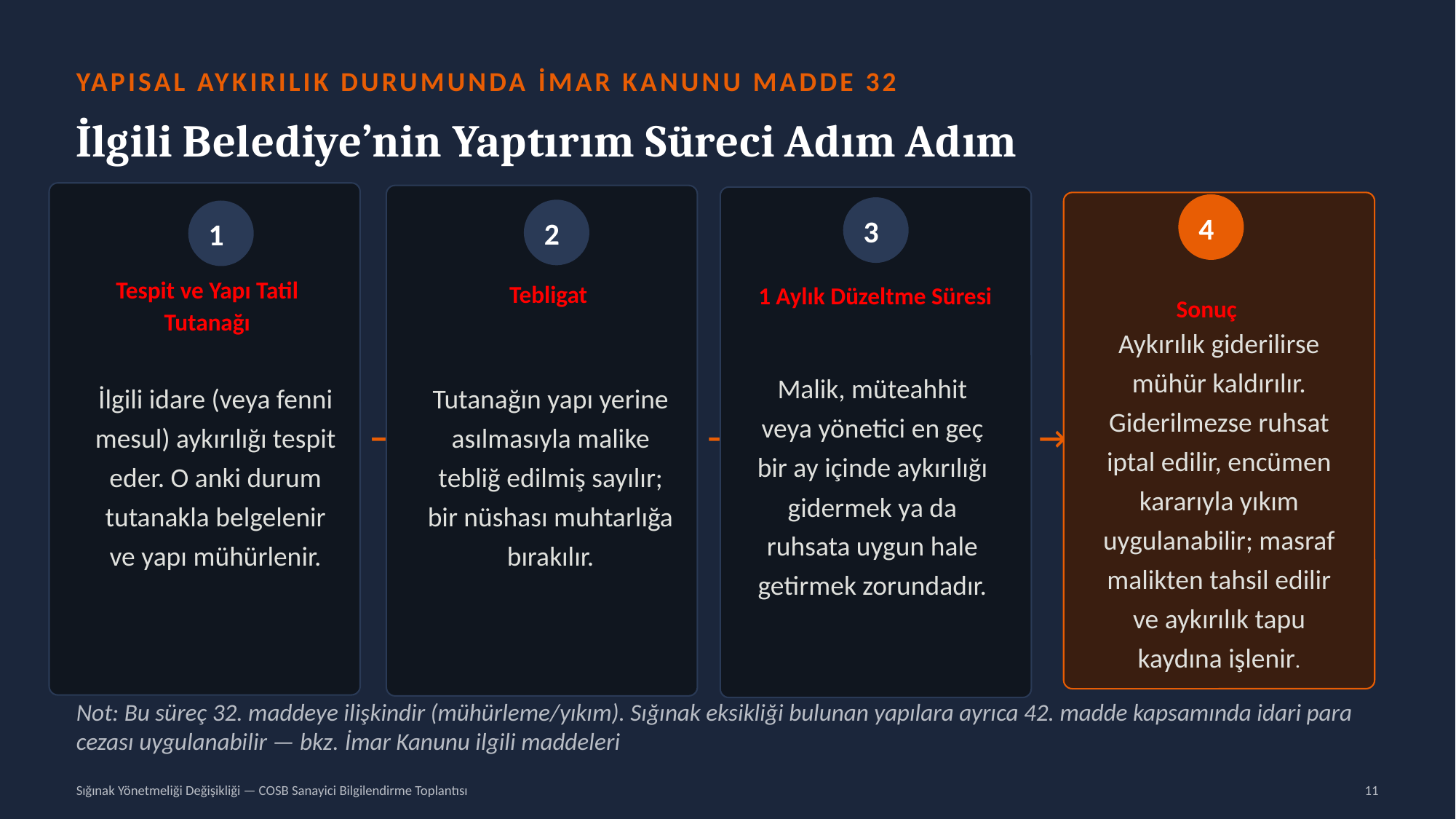

YAPISAL AYKIRILIK DURUMUNDA İMAR KANUNU MADDE 32
İlgili Belediye’nin Yaptırım Süreci Adım Adım

4
3
2
1
Tebligat
1 Aylık Düzeltme Süresi
Tespit ve Yapı Tatil Tutanağı

Sonuç
Aykırılık giderilirse mühür kaldırılır. Giderilmezse ruhsat iptal edilir, encümen kararıyla yıkım uygulanabilir; masraf malikten tahsil edilir ve aykırılık tapu kaydına işlenir.
İlgili idare (veya fenni mesul) aykırılığı tespit eder. O anki durum tutanakla belgelenir ve yapı mühürlenir.
Tutanağın yapı yerine asılmasıyla malike tebliğ edilmiş sayılır; bir nüshası muhtarlığa bırakılır.
Malik, müteahhit veya yönetici en geç bir ay içinde aykırılığı gidermek ya da ruhsata uygun hale getirmek zorundadır.
→
→
→
Not: Bu süreç 32. maddeye ilişkindir (mühürleme/yıkım). Sığınak eksikliği bulunan yapılara ayrıca 42. madde kapsamında idari para cezası uygulanabilir — bkz. İmar Kanunu ilgili maddeleri
Sığınak Yönetmeliği Değişikliği — COSB Sanayici Bilgilendirme Toplantısı
11